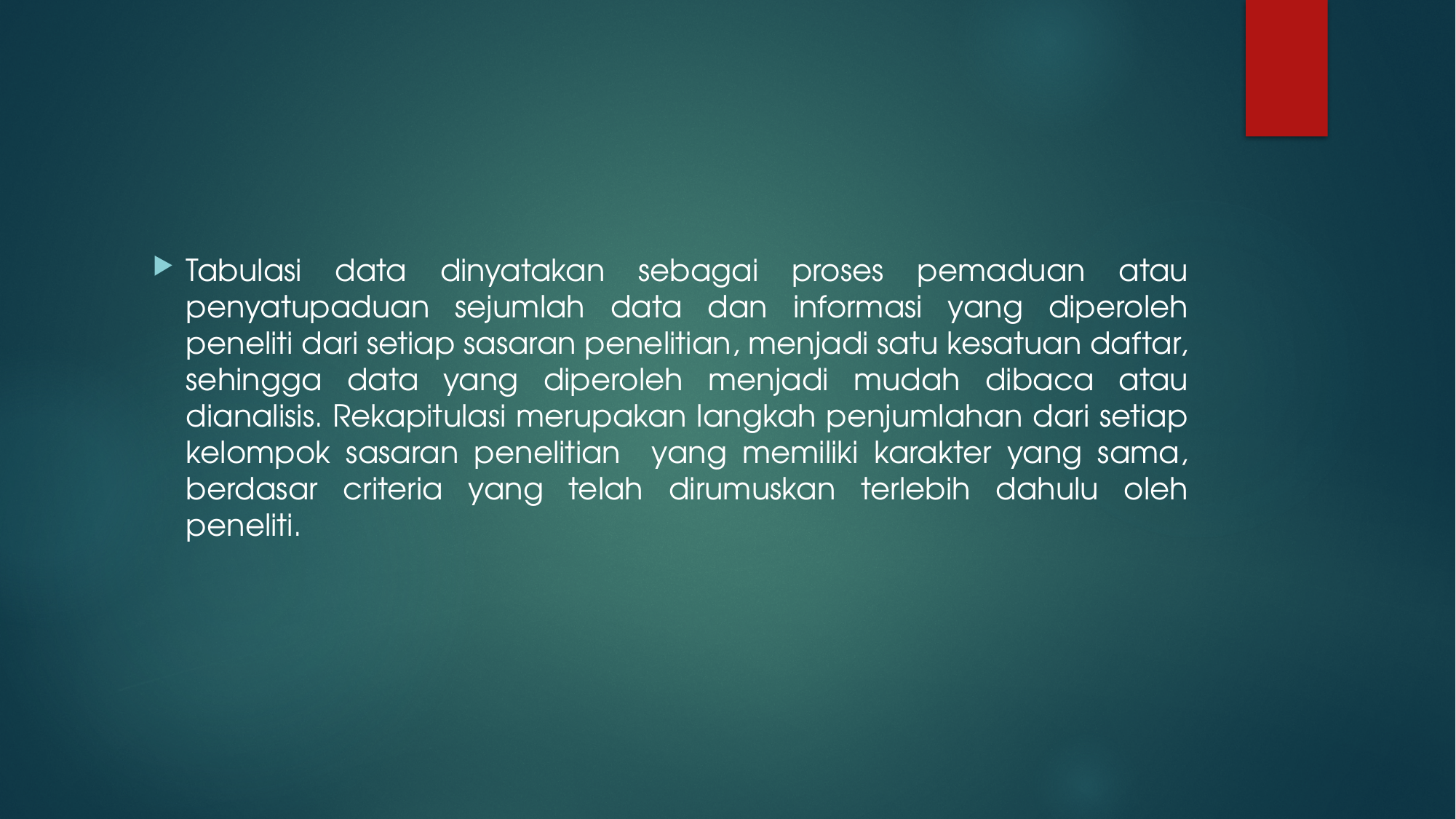

#
Tabulasi data dinyatakan sebagai proses pemaduan atau penyatupaduan sejumlah data dan informasi yang diperoleh peneliti dari setiap sasaran penelitian, menjadi satu kesatuan daftar, sehingga data yang diperoleh menjadi mudah dibaca atau dianalisis. Rekapitulasi merupakan langkah penjumlahan dari setiap kelompok sasaran penelitian  yang memiliki karakter yang sama, berdasar criteria yang telah dirumuskan terlebih dahulu oleh peneliti.